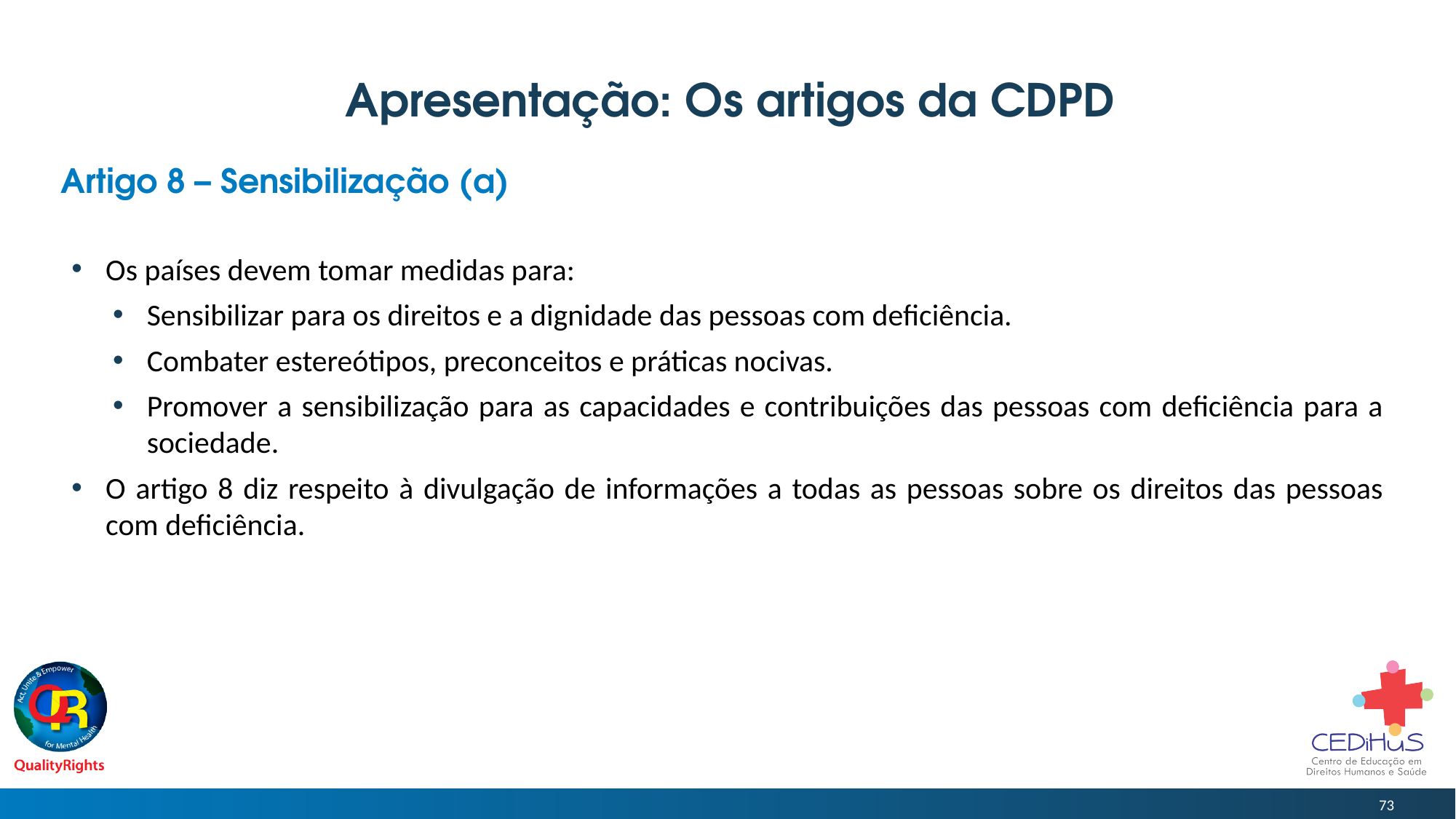

# Apresentação: Os artigos da CDPD
Artigo 8 – Sensibilização (a)
Os países devem tomar medidas para:
Sensibilizar para os direitos e a dignidade das pessoas com deficiência.
Combater estereótipos, preconceitos e práticas nocivas.
Promover a sensibilização para as capacidades e contribuições das pessoas com deficiência para a sociedade.
O artigo 8 diz respeito à divulgação de informações a todas as pessoas sobre os direitos das pessoas com deficiência.